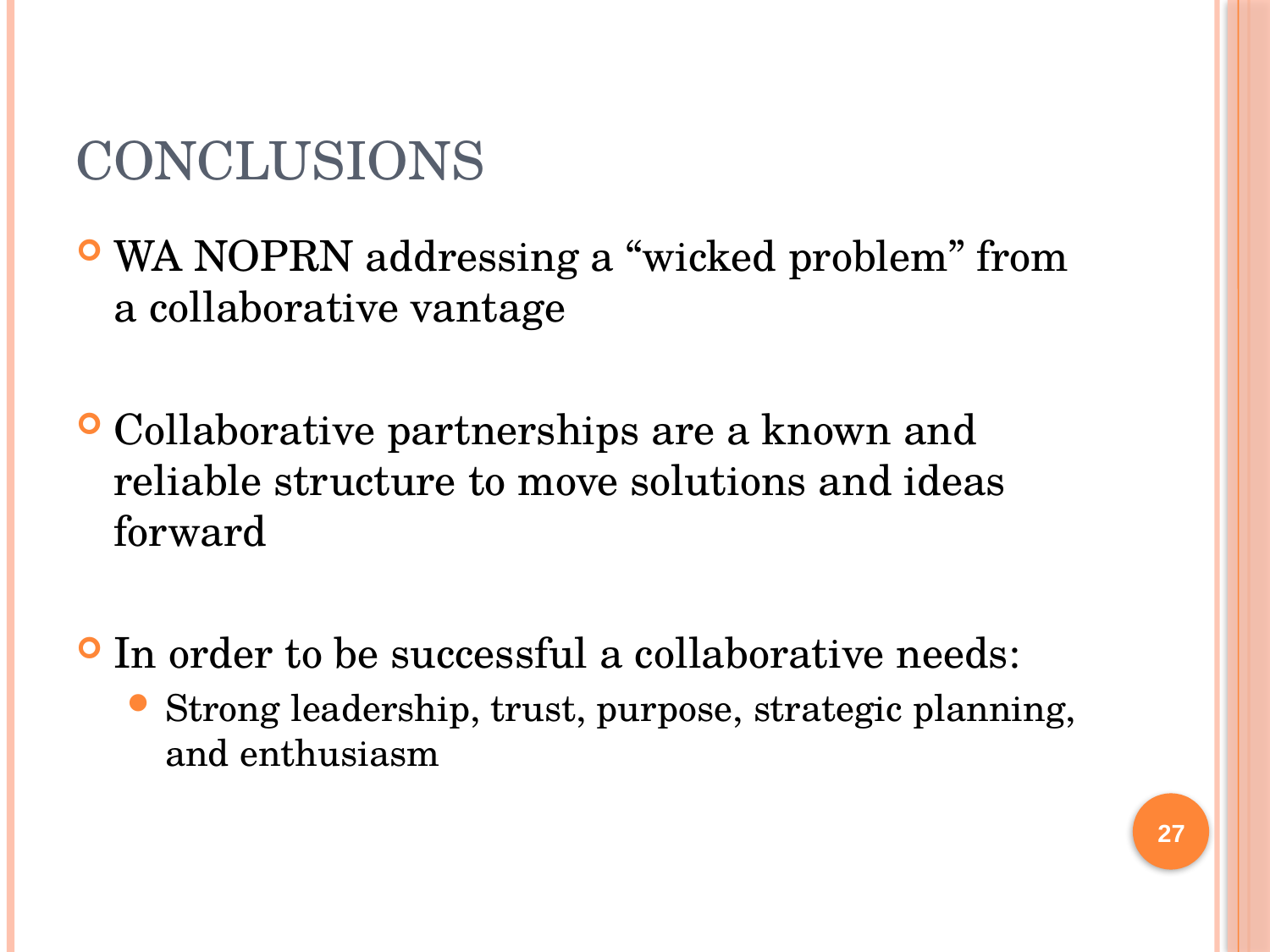

# Conclusions
WA NOPRN addressing a “wicked problem” from a collaborative vantage

Collaborative partnerships are a known and reliable structure to move solutions and ideas forward

In order to be successful a collaborative needs:
Strong leadership, trust, purpose, strategic planning, and enthusiasm

27